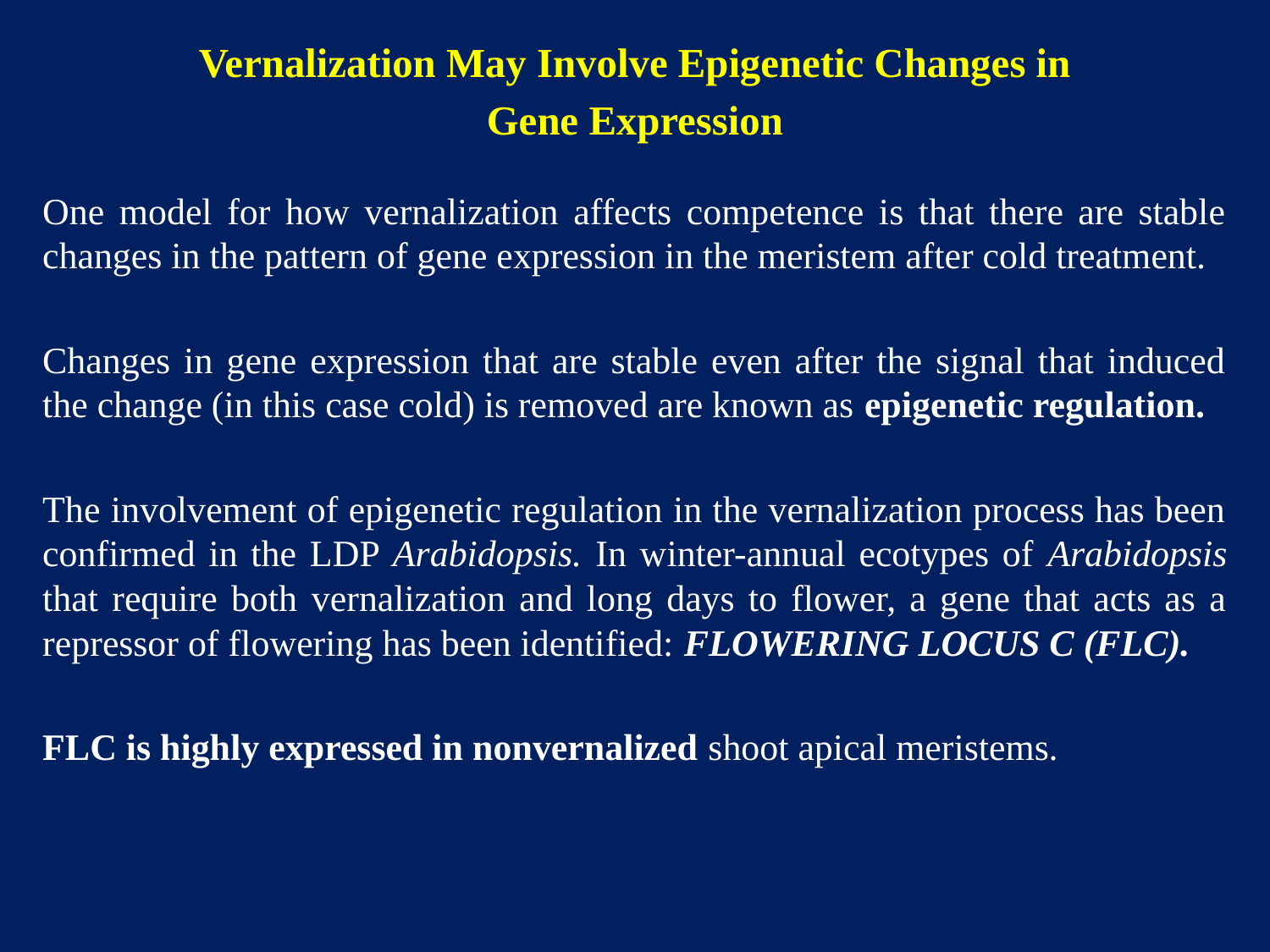

Vernalization May Involve Epigenetic Changes in
Gene Expression

One model for how vernalization affects competence is that there are stable changes in the pattern of gene expression in the meristem after cold treatment.

Changes in gene expression that are stable even after the signal that induced the change (in this case cold) is removed are known as epigenetic regulation.

The involvement of epigenetic regulation in the vernalization process has been confirmed in the LDP Arabidopsis. In winter-annual ecotypes of Arabidopsis that require both vernalization and long days to flower, a gene that acts as a repressor of flowering has been identified: FLOWERING LOCUS C (FLC).

FLC is highly expressed in nonvernalized shoot apical meristems.